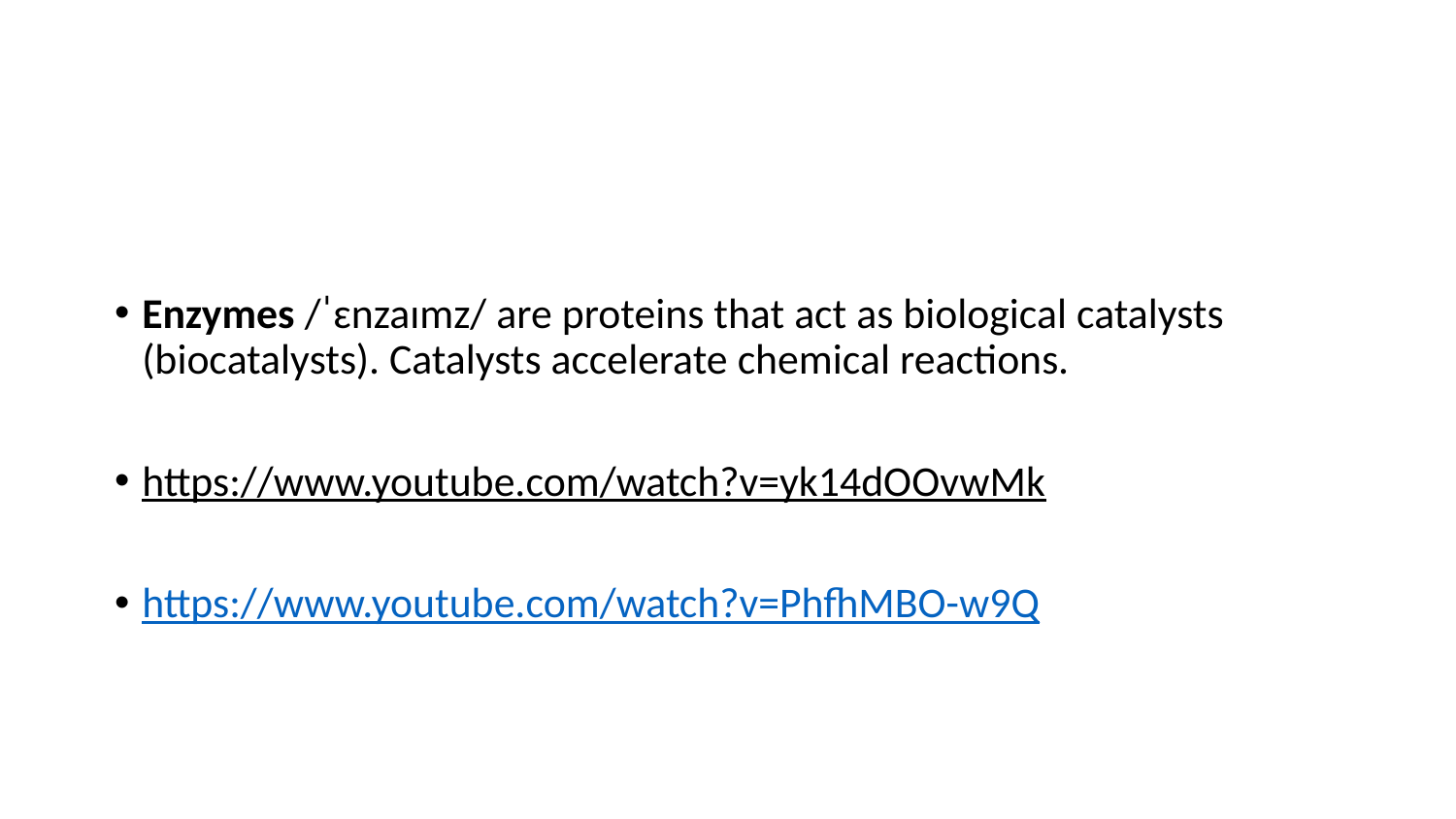

#

Enzymes /ˈɛnzaɪmz/ are proteins that act as biological catalysts (biocatalysts). Catalysts accelerate chemical reactions.

https://www.youtube.com/watch?v=yk14dOOvwMk

https://www.youtube.com/watch?v=PhfhMBO-w9Q